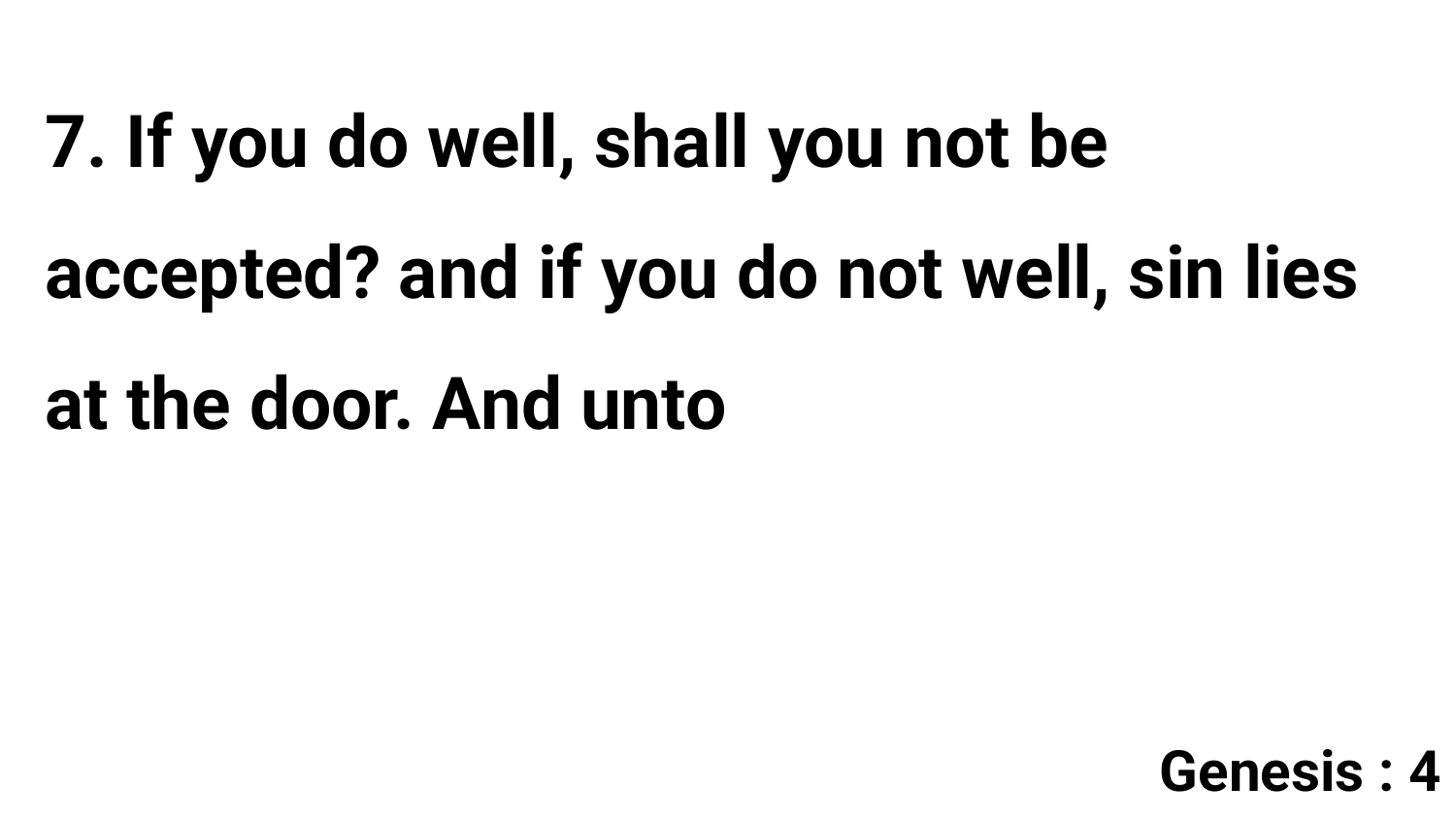

7. If you do well, shall you not be accepted? and if you do not well, sin lies at the door. And unto
Genesis : 4